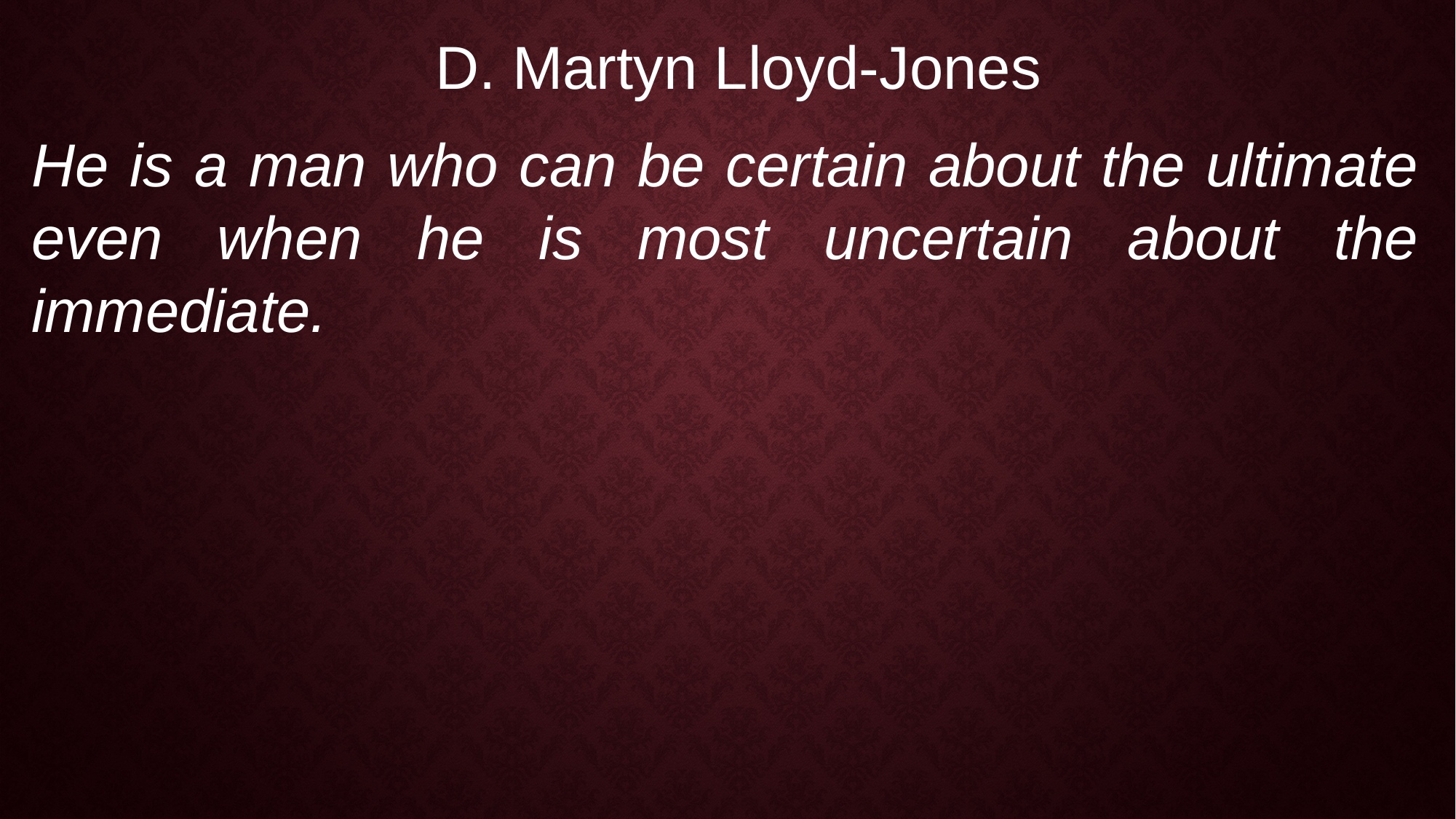

D. Martyn Lloyd-Jones
He is a man who can be certain about the ultimate even when he is most uncertain about the immediate.